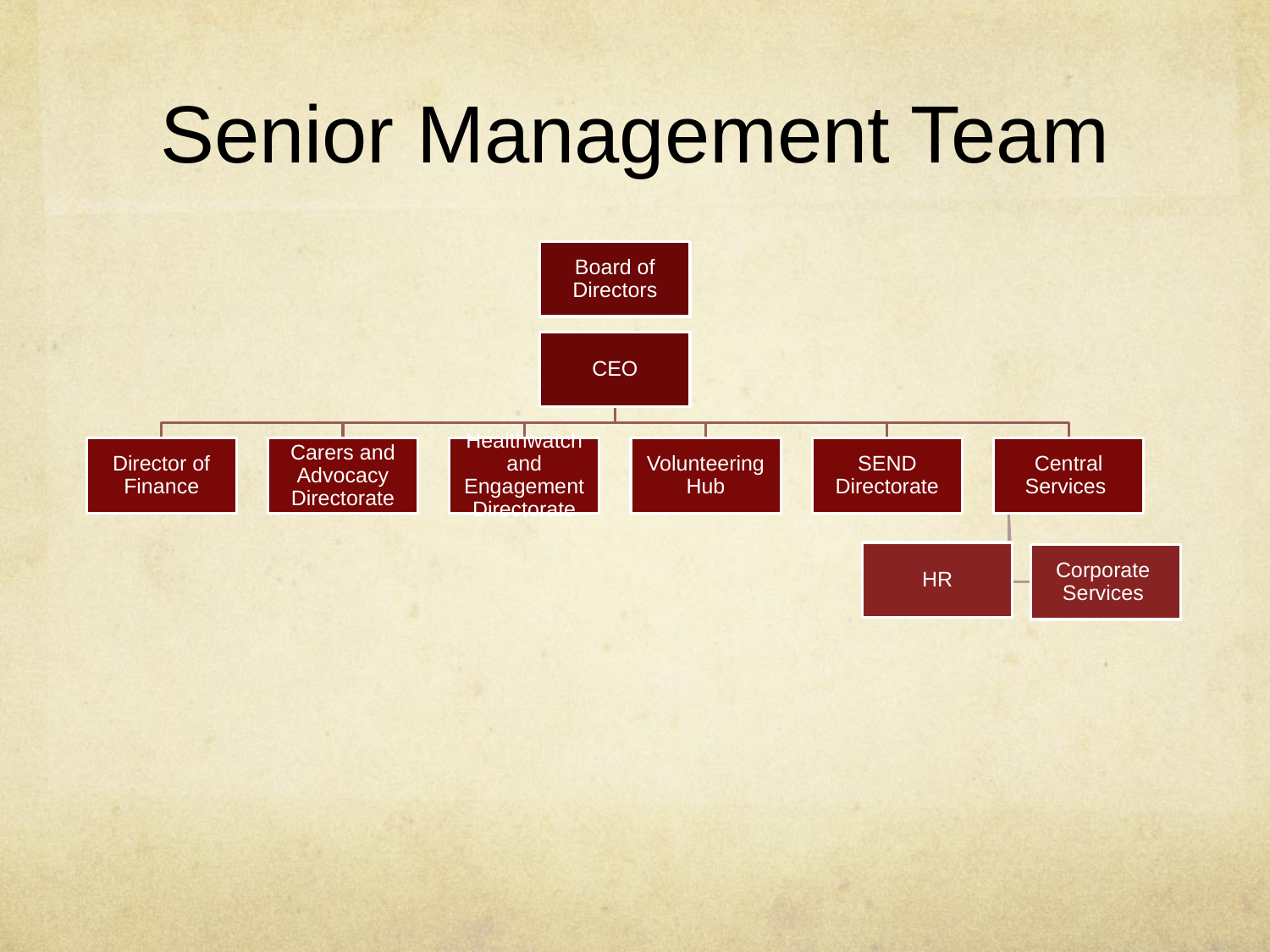

# Senior Management Team
Board of Directors
CEO
Central Services
Corporate  Services
HR
SEND Directorate
Volunteering Hub
Healthwatch and Engagement Directorate
Carers and Advocacy Directorate
Director of Finance